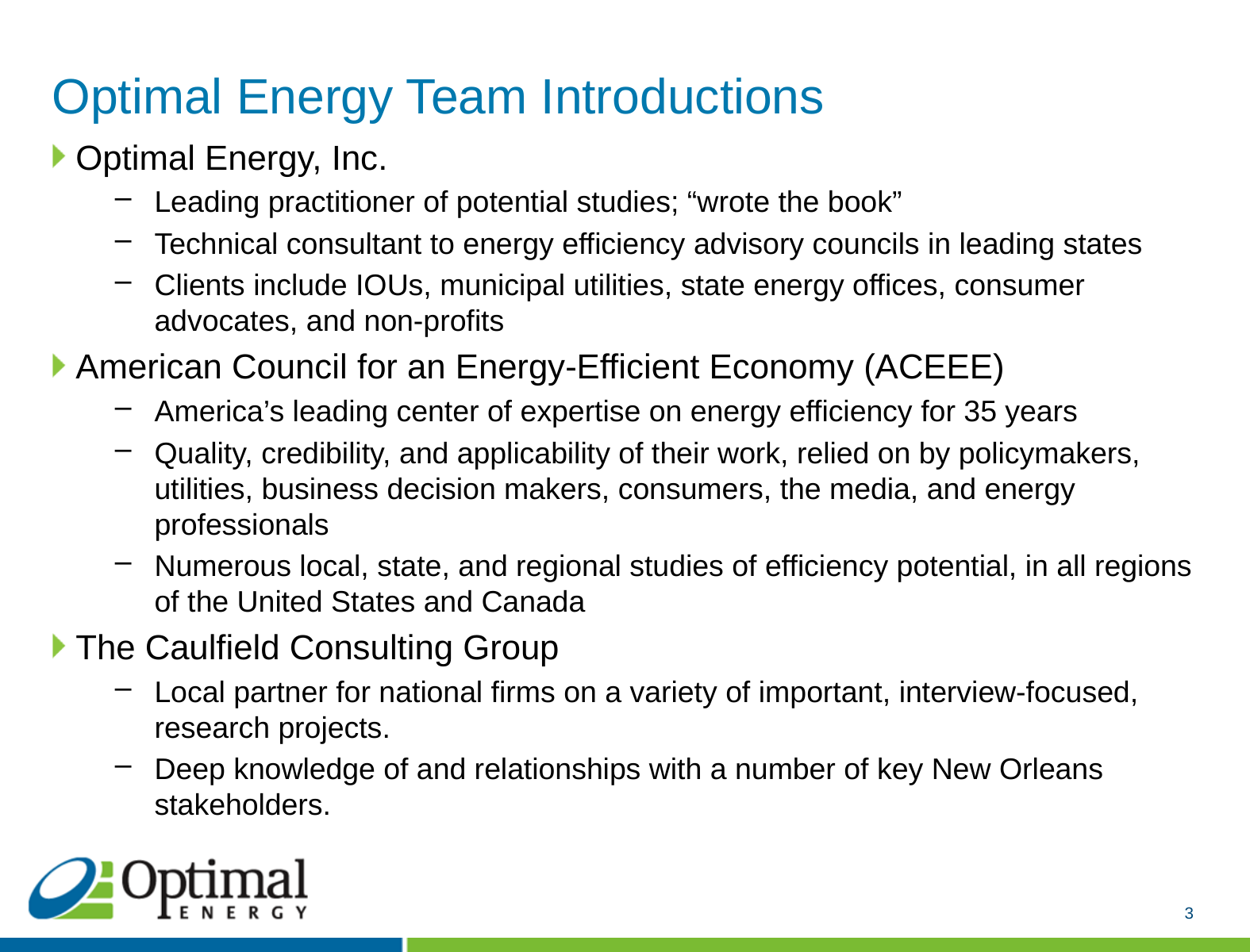

# Optimal Energy Team Introductions
Optimal Energy, Inc.
Leading practitioner of potential studies; “wrote the book”
Technical consultant to energy efficiency advisory councils in leading states
Clients include IOUs, municipal utilities, state energy offices, consumer advocates, and non-profits
American Council for an Energy-Efficient Economy (ACEEE)
America’s leading center of expertise on energy efficiency for 35 years
Quality, credibility, and applicability of their work, relied on by policymakers, utilities, business decision makers, consumers, the media, and energy professionals
Numerous local, state, and regional studies of efficiency potential, in all regions of the United States and Canada
The Caulfield Consulting Group
Local partner for national firms on a variety of important, interview-focused, research projects.
Deep knowledge of and relationships with a number of key New Orleans stakeholders.